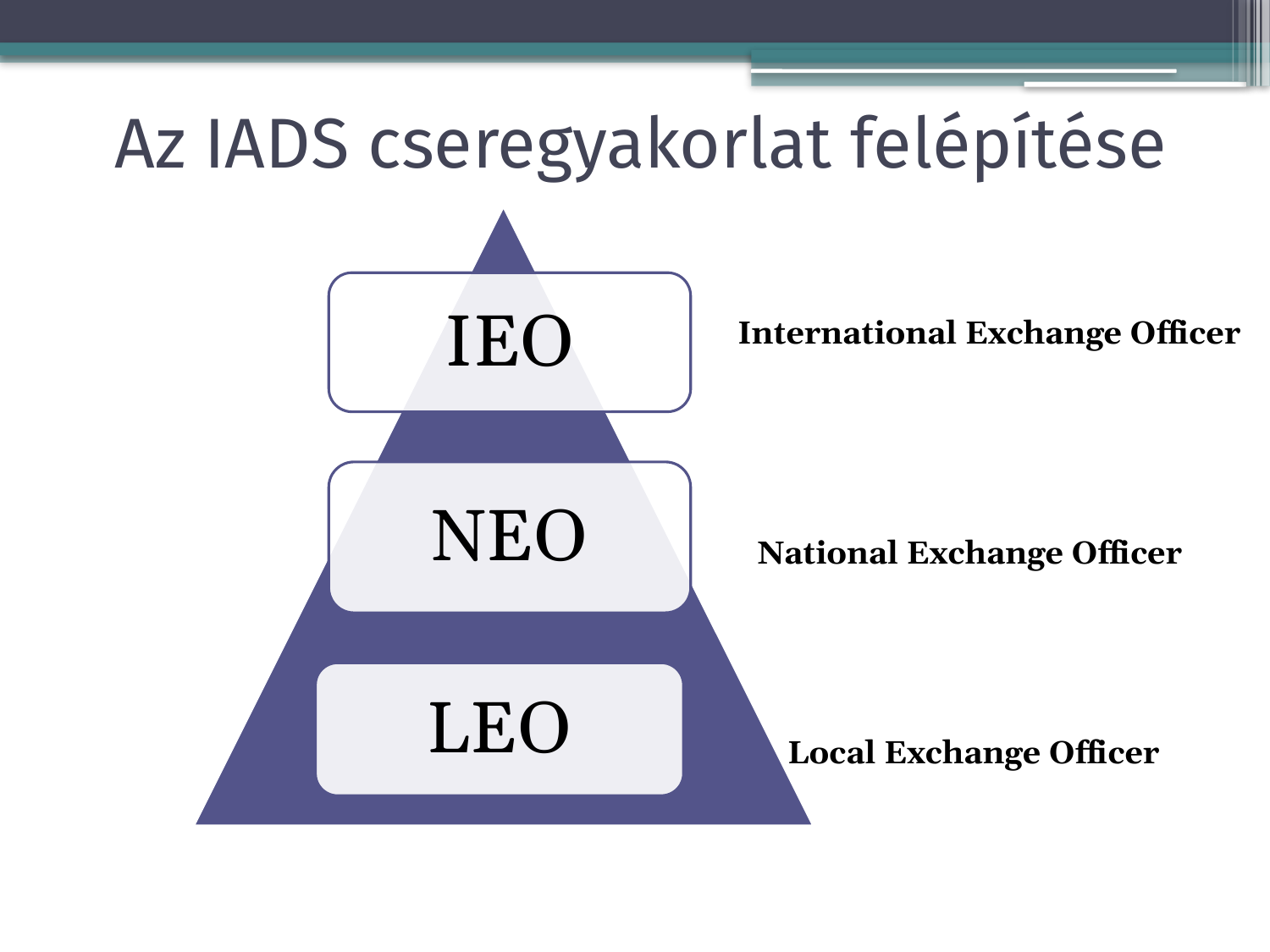

# Az IADS cseregyakorlat felépítése
IEO
NEO
LEO
International Exchange Officer
National Exchange Officer
Local Exchange Officer